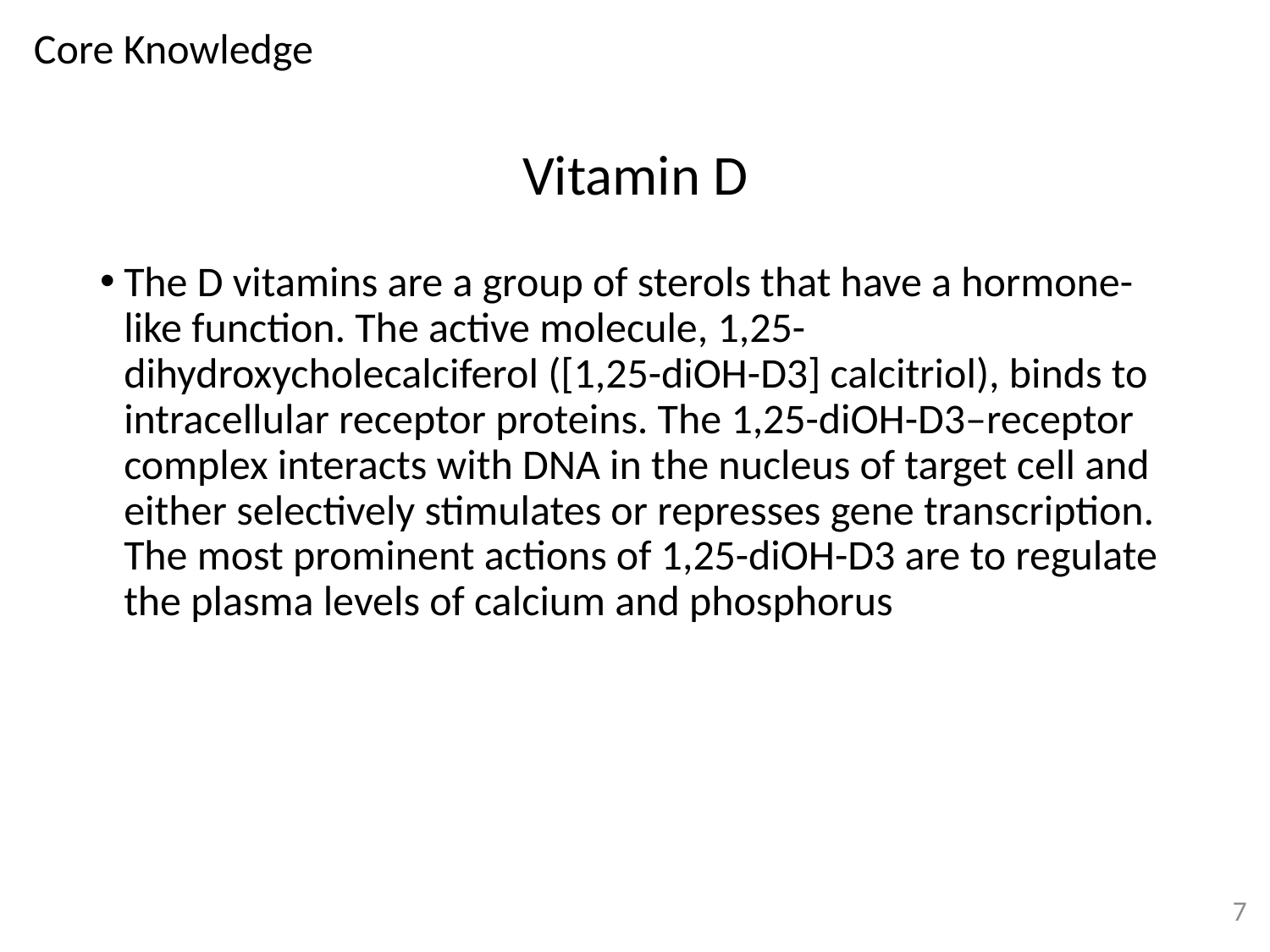

Core Knowledge
# Vitamin D
The D vitamins are a group of sterols that have a hormone-like function. The active molecule, 1,25-dihydroxycholecalciferol ([1,25-diOH-D3] calcitriol), binds to intracellular receptor proteins. The 1,25-diOH-D3–receptor complex interacts with DNA in the nucleus of target cell and either selectively stimulates or represses gene transcription. The most prominent actions of 1,25-diOH-D3 are to regulate the plasma levels of calcium and phosphorus
7